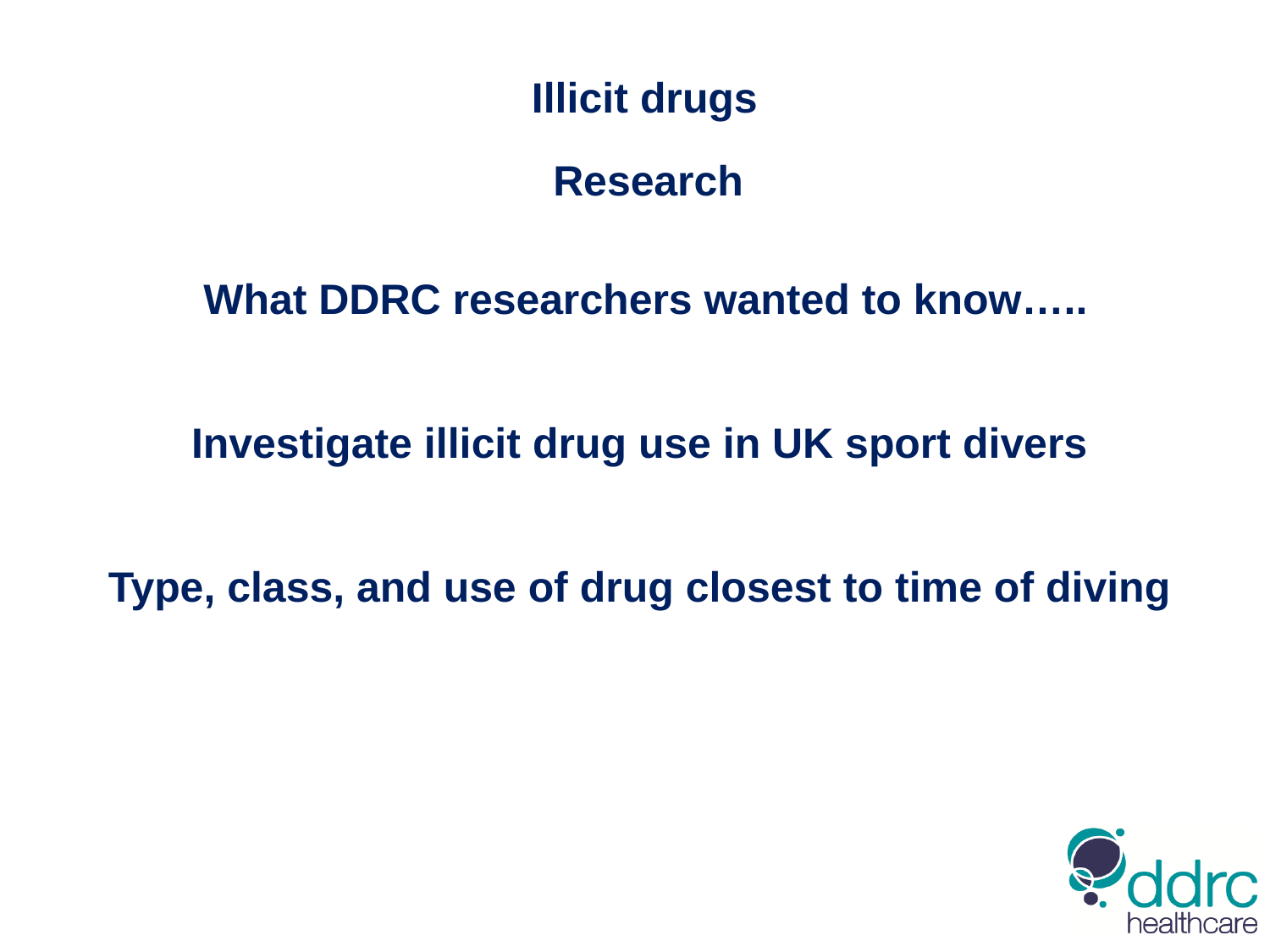

Illicit drugs
Research
 What DDRC researchers wanted to know…..

Investigate illicit drug use in UK sport divers

Type, class, and use of drug closest to time of diving